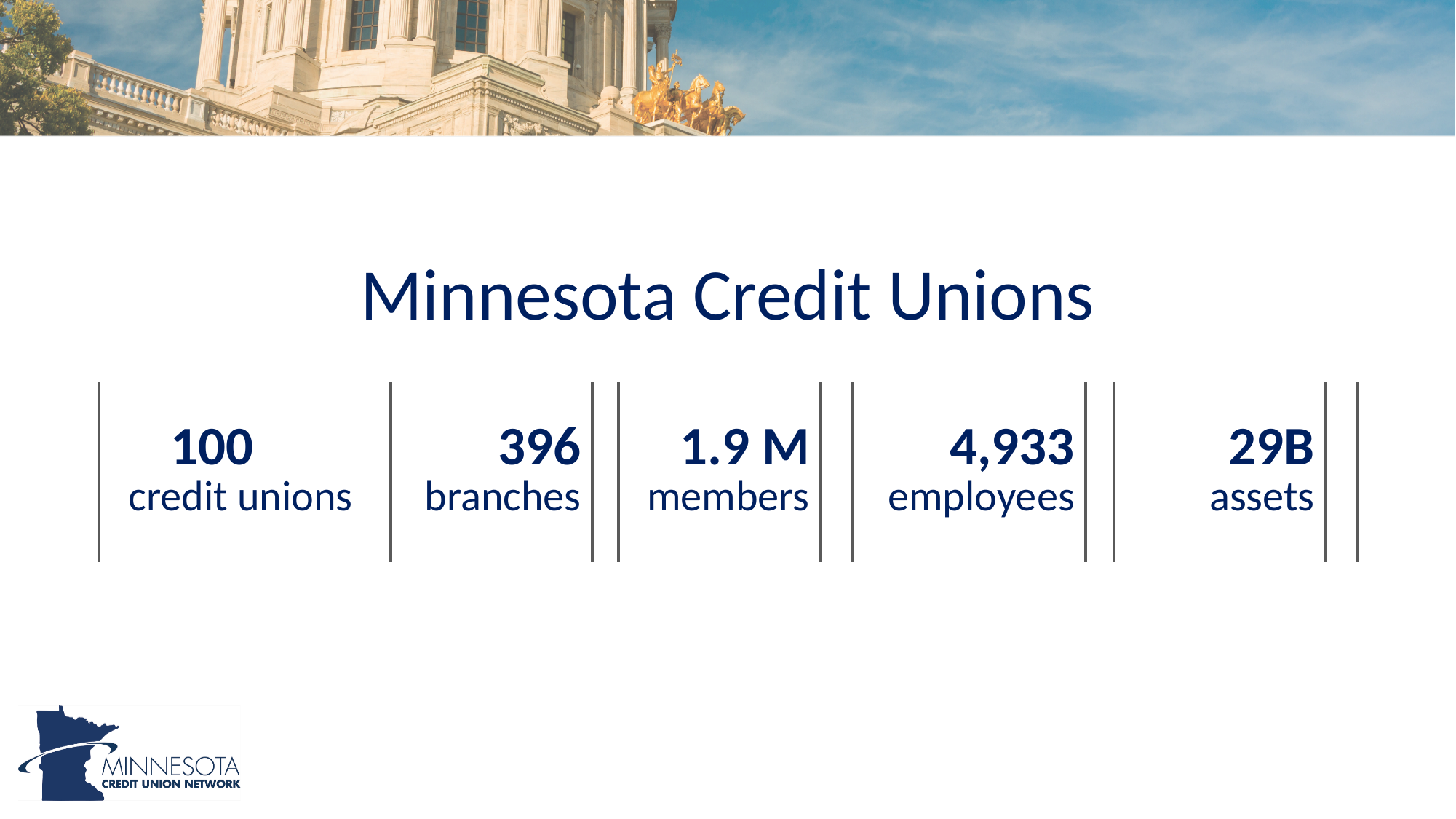

# Minnesota Credit Unions
| 100 credit unions |  | 396 branches |  | 1.9 M members |  | 4,933 employees |  | 29B assets |  |
| --- | --- | --- | --- | --- | --- | --- | --- | --- | --- |